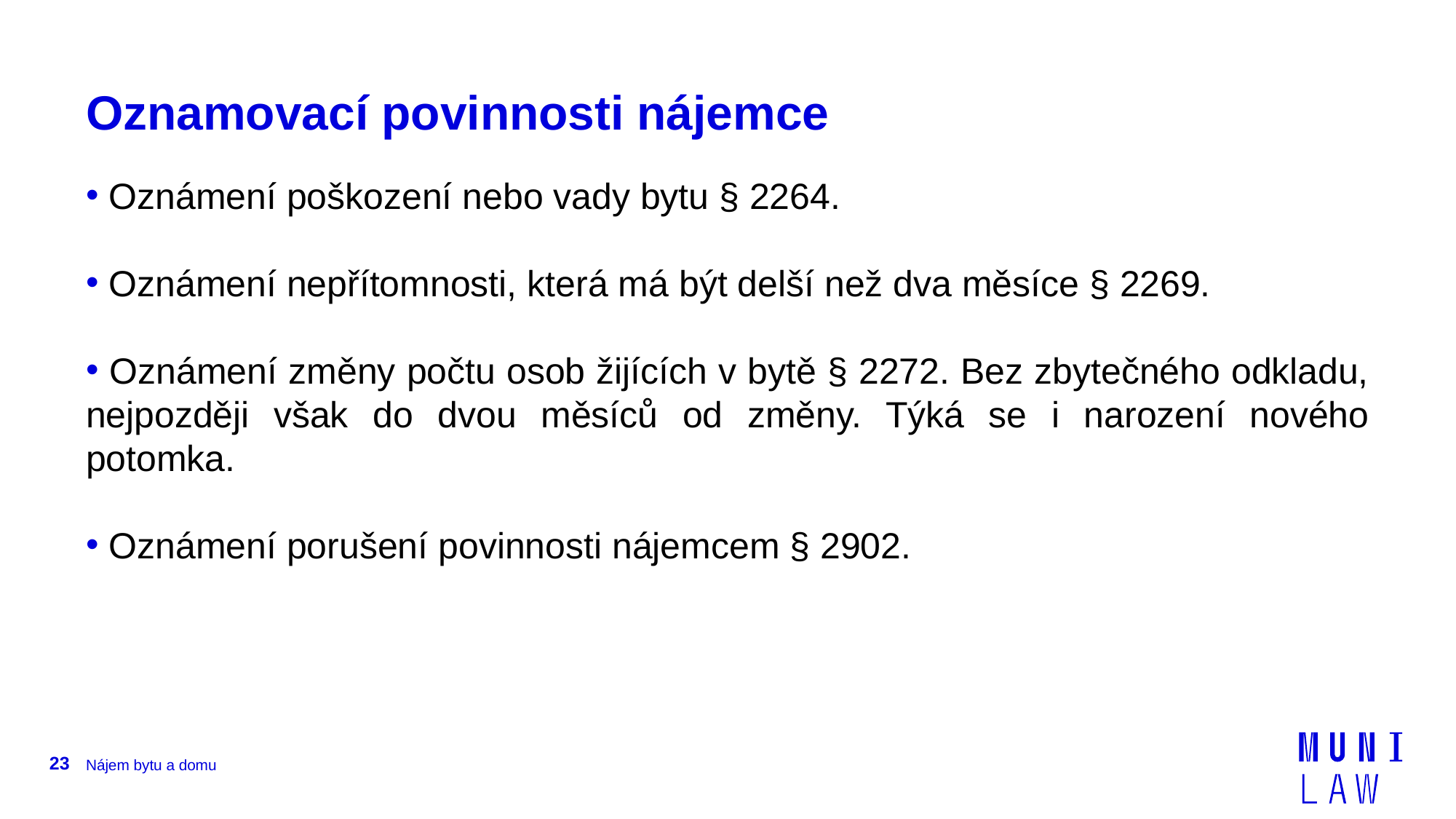

# Oznamovací povinnosti nájemce
 Oznámení poškození nebo vady bytu § 2264.

 Oznámení nepřítomnosti, která má být delší než dva měsíce § 2269.

 Oznámení změny počtu osob žijících v bytě § 2272. Bez zbytečného odkladu, nejpozději však do dvou měsíců od změny. Týká se i narození nového potomka.

 Oznámení porušení povinnosti nájemcem § 2902.

23
Nájem bytu a domu